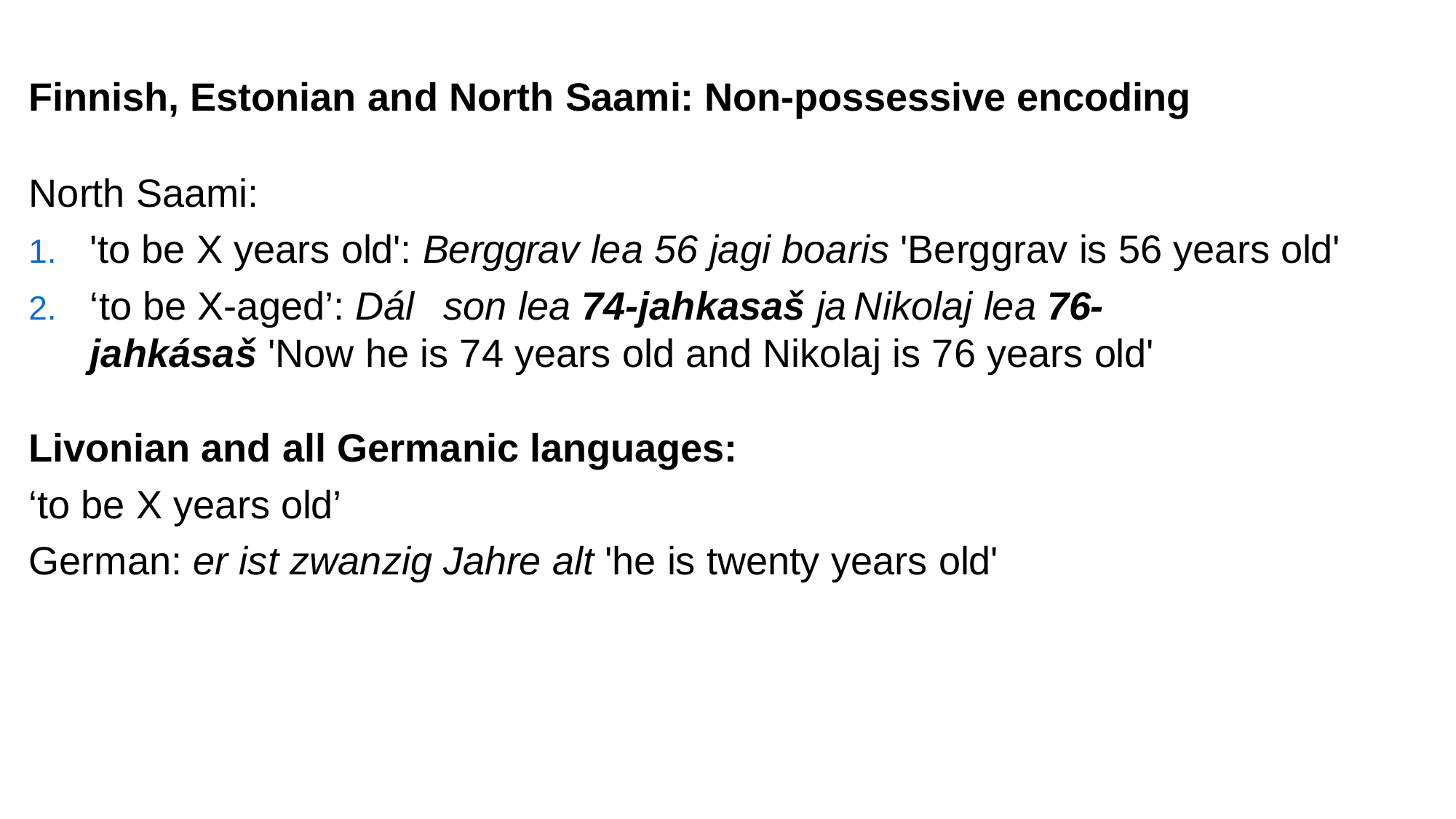

Finnish, Estonian and North Saami: Non-possessive encoding

North Saami:
'to be X years old': Berggrav lea 56 jagi boaris 'Berggrav is 56 years old'
‘to be X-aged’: Dál	son lea 74-jahkasaš ja	Nikolaj lea 76-
jahkásaš 'Now he is 74 years old and Nikolaj is 76 years old'

Livonian and all Germanic languages:
‘to be X years old’
German: er ist zwanzig Jahre alt 'he is twenty years old'